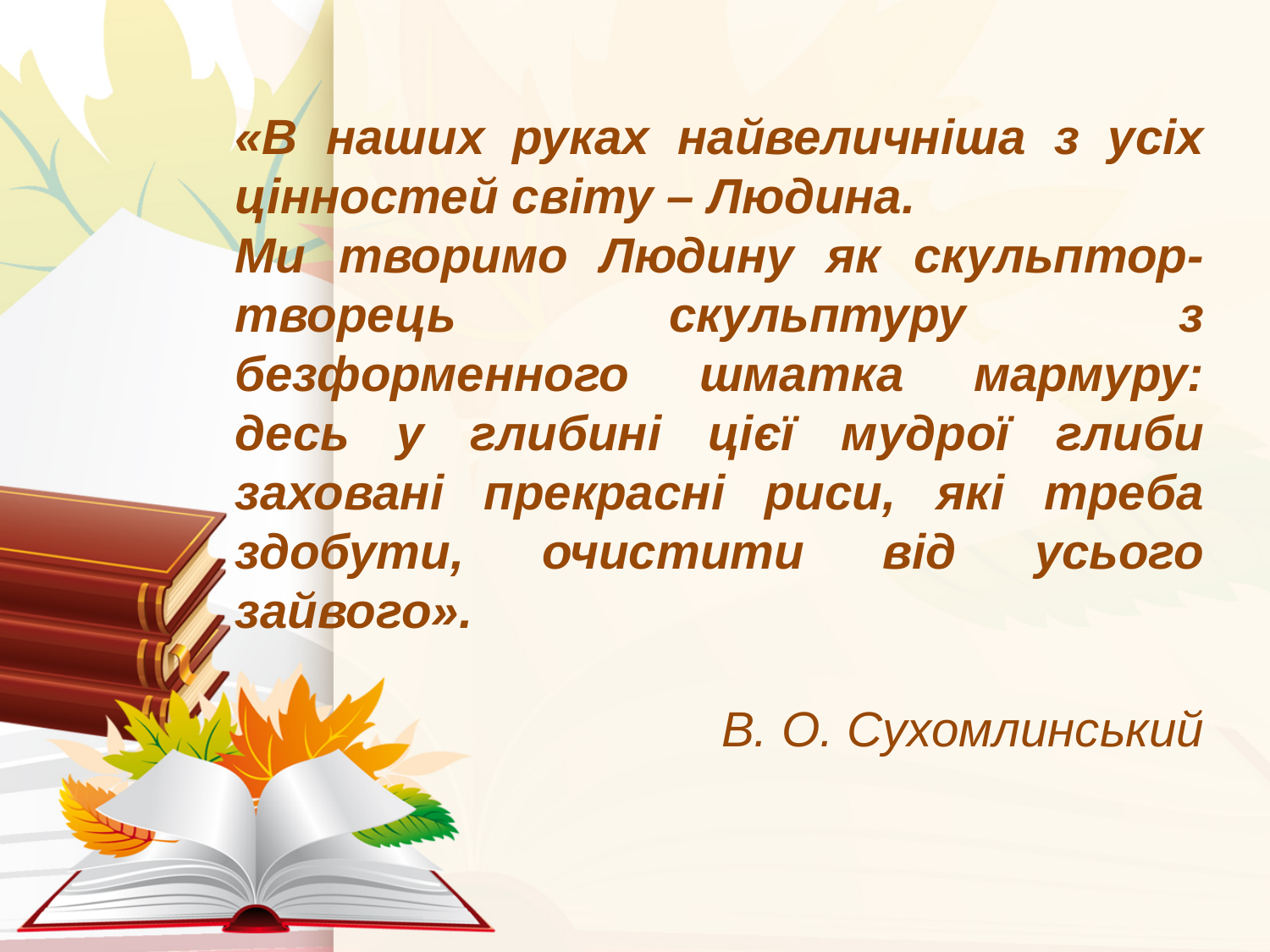

«В наших руках найвеличніша з усіх цінностей світу – Людина.
Ми творимо Людину як скульптор-творець скульптуру з безформенного шматка мармуру: десь у глибині цієї мудрої глиби заховані прекрасні риси, які треба здобути, очистити від усього зайвого».

В. О. Сухомлинський